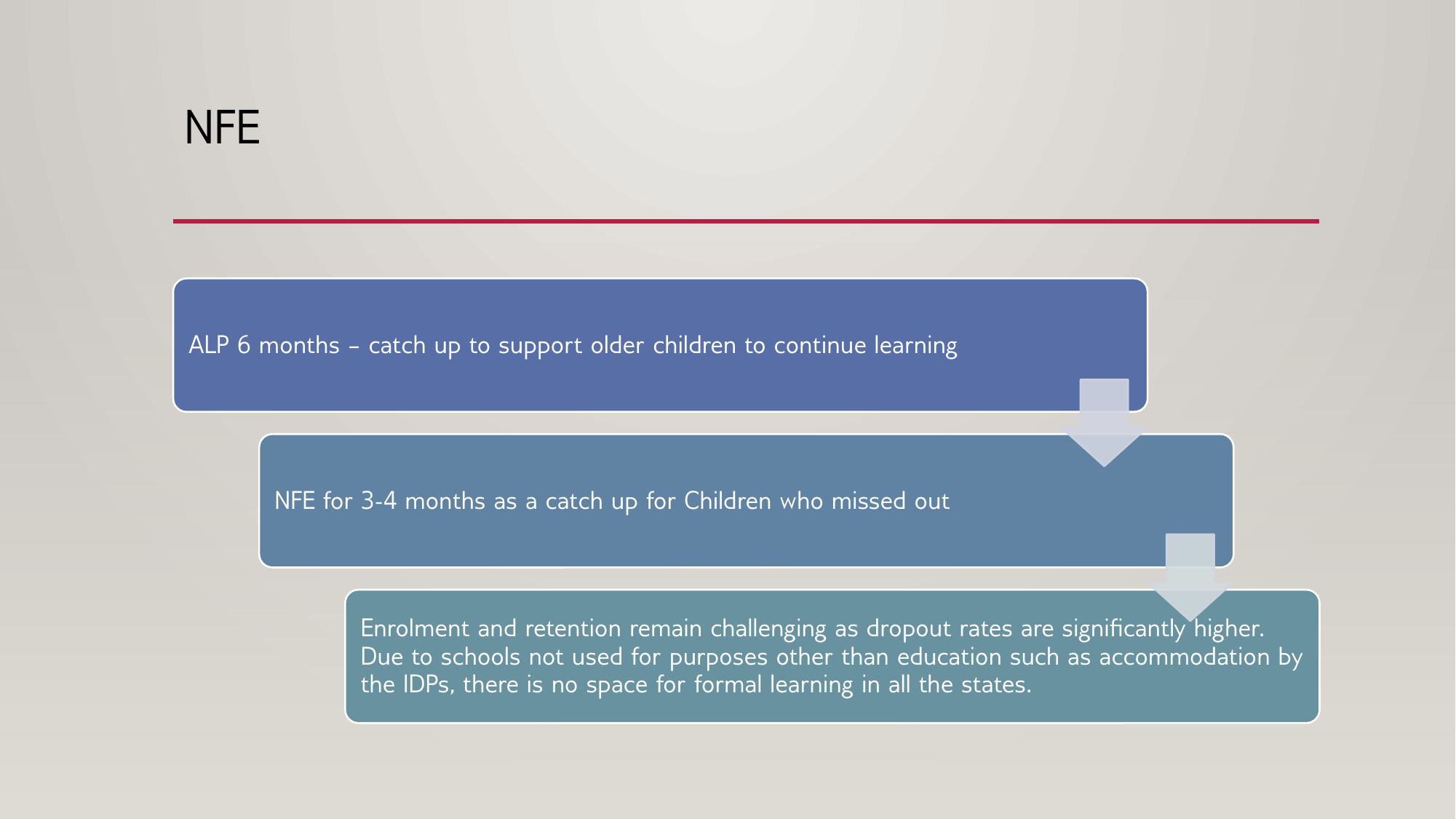

# NFE

ALP 6 months – catch up to support older children to continue learning
NFE for 3-4 months as a catch up for Children who missed out
Enrolment and retention remain challenging as dropout rates are significantly higher. Due to schools not used for purposes other than education such as accommodation by the IDPs, there is no space for formal learning in all the states.